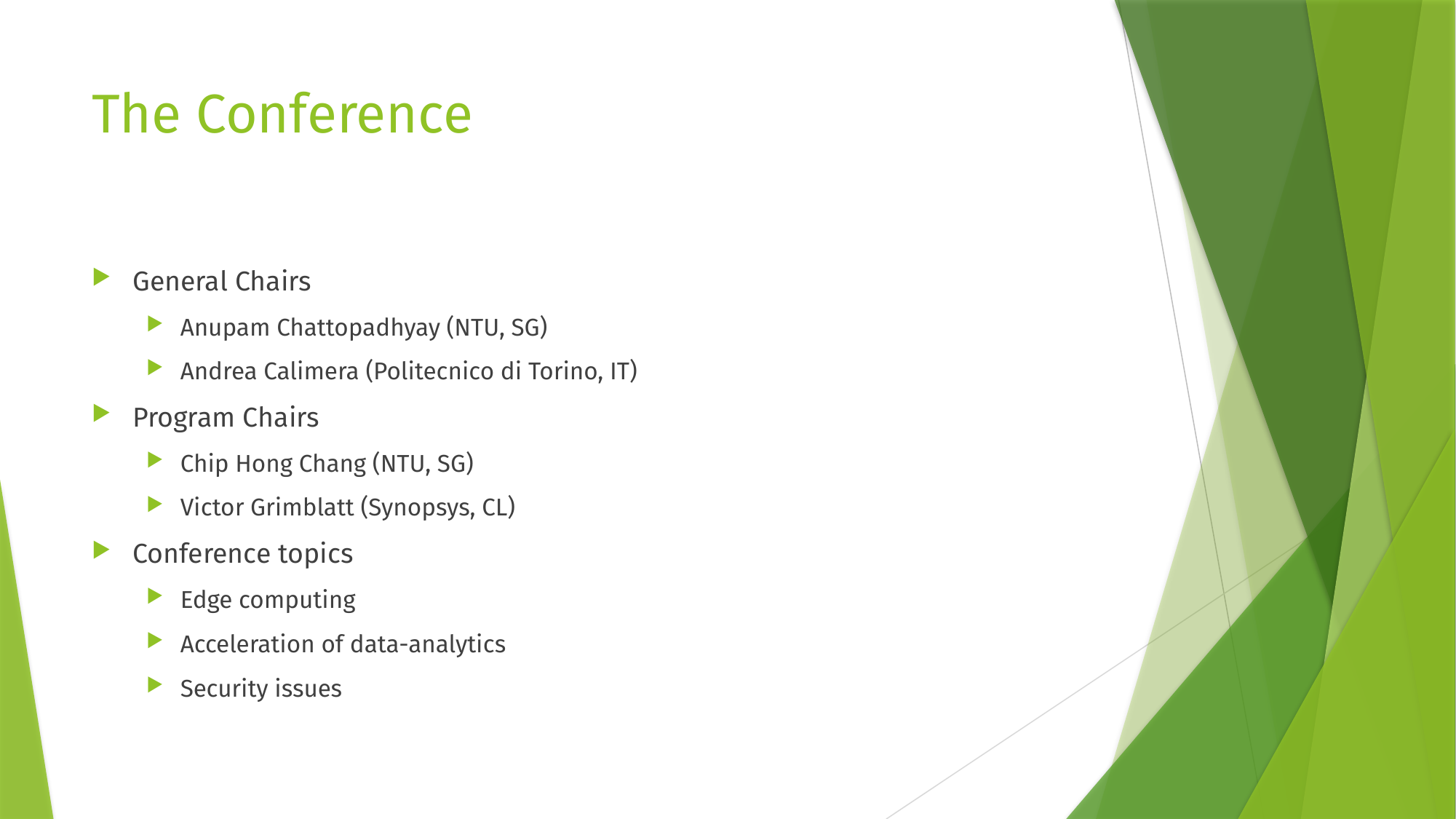

# The Conference
General Chairs
Anupam Chattopadhyay (NTU, SG)
Andrea Calimera (Politecnico di Torino, IT)
Program Chairs
Chip Hong Chang (NTU, SG)
Victor Grimblatt (Synopsys, CL)
Conference topics
Edge computing
Acceleration of data-analytics
Security issues